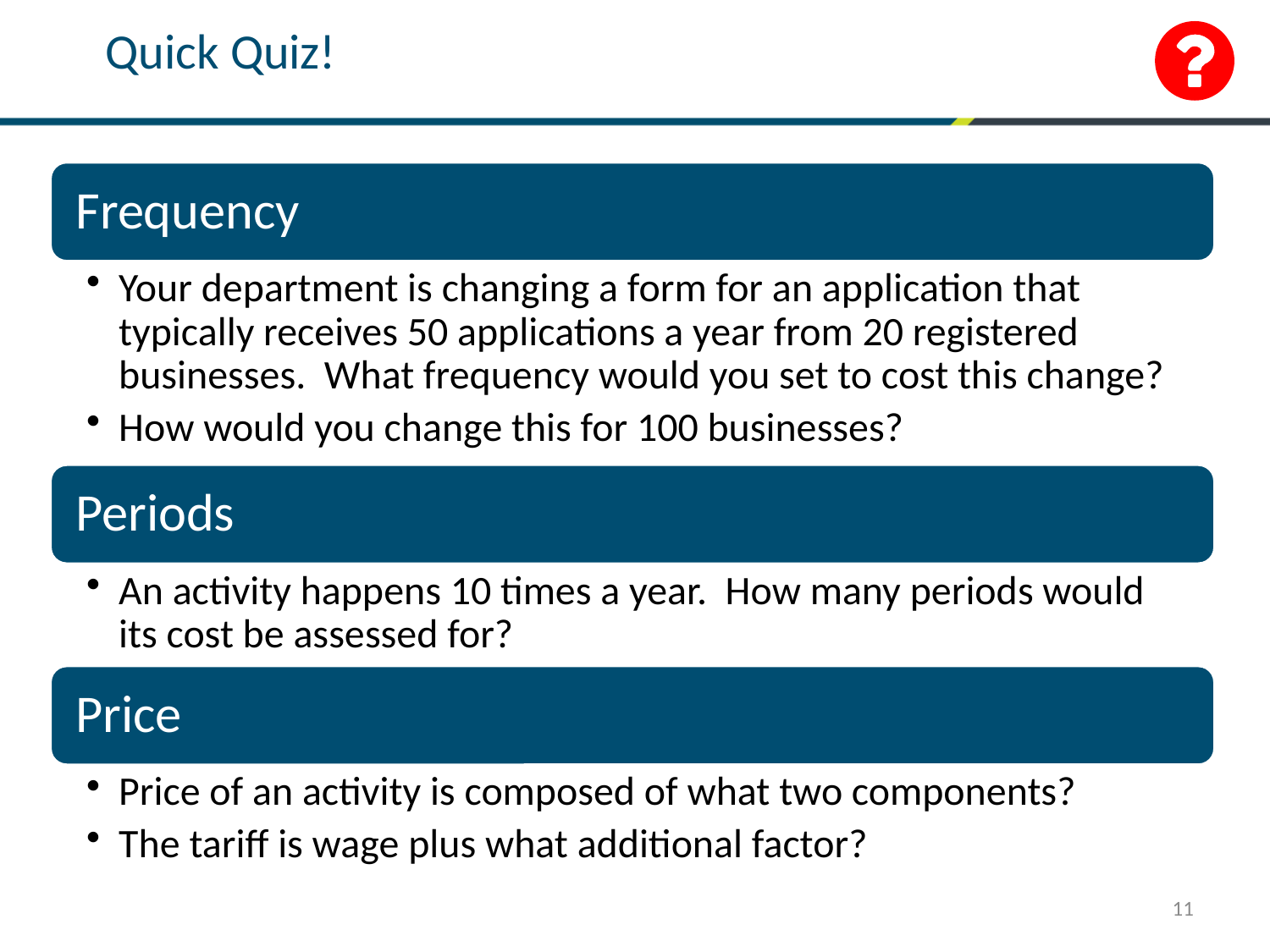

Quick Quiz!

Frequency
Your department is changing a form for an application that typically receives 50 applications a year from 20 registered businesses.  What frequency would you set to cost this change?
How would you change this for 100 businesses?
Periods
An activity happens 10 times a year.  How many periods would its cost be assessed for?
Price
Price of an activity is composed of what two components?
The tariff is wage plus what additional factor?
11